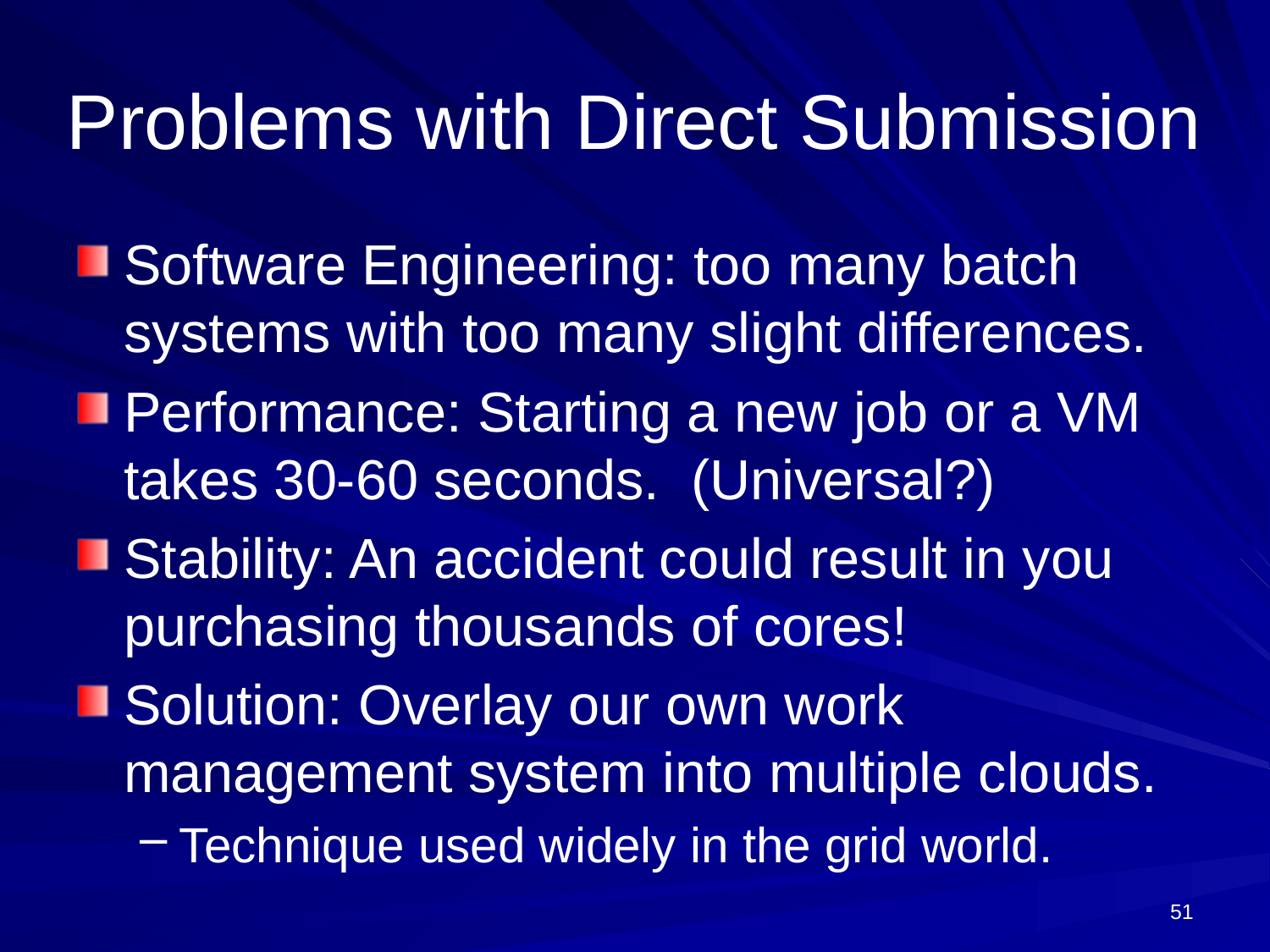

# Problems with Direct Submission
Software Engineering: too many batch systems with too many slight differences.
Performance: Starting a new job or a VM takes 30-60 seconds.  (Universal?)
Stability: An accident could result in you purchasing thousands of cores!
Solution: Overlay our own work management system into multiple clouds.
Technique used widely in the grid world.
51